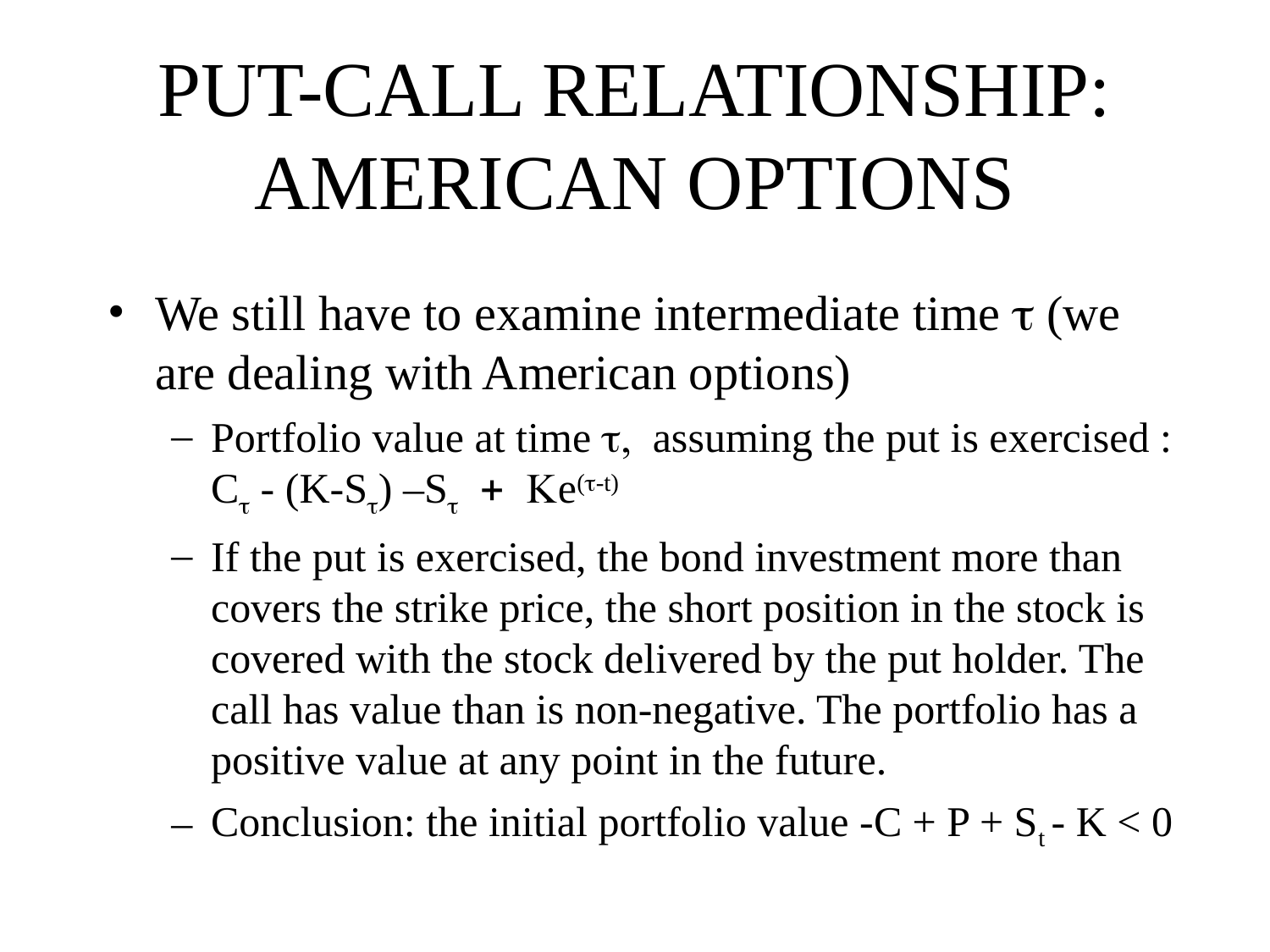

# PUT-CALL RELATIONSHIP: AMERICAN OPTIONS
We still have to examine intermediate time τ (we are dealing with American options)
Portfolio value at time τ, assuming the put is exercised : Cτ - (K-Sτ) –Sτ + Κe(τ-t)
If the put is exercised, the bond investment more than covers the strike price, the short position in the stock is covered with the stock delivered by the put holder. The call has value than is non-negative. The portfolio has a positive value at any point in the future.
Conclusion: the initial portfolio value -C + P + St - K < 0